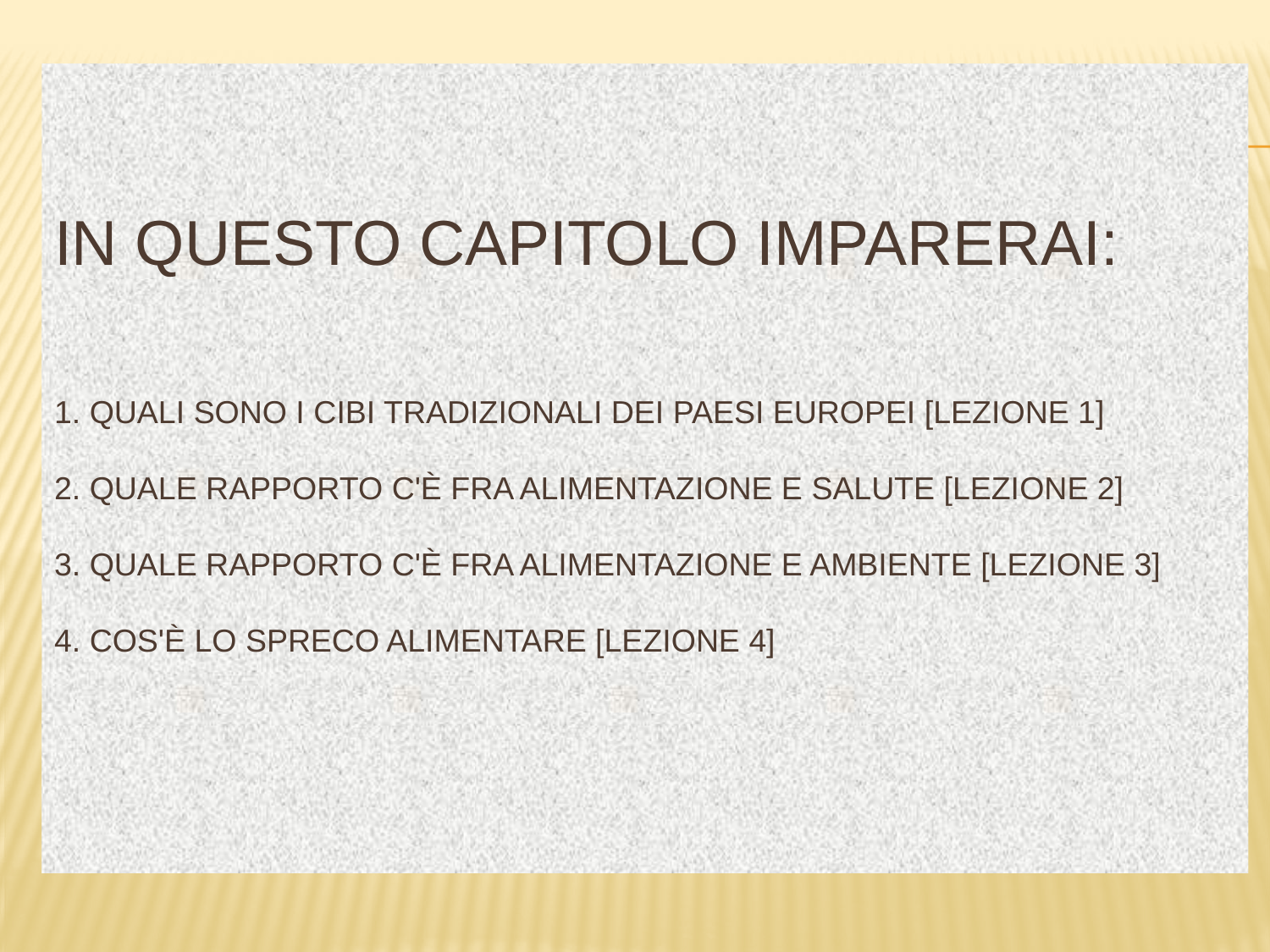

# In questo capitolo imparerai:   1. quali sono i cibi tradizionali dei Paesi europei [LEZIONE 1] 2. quale rapporto c'è fra alimentazione e salute [LEZIONE 2] 3. quale rapporto c'è fra alimentazione e ambiente [LEZIONE 3] 4. cos'è lo spreco alimentare [LEZIONE 4]